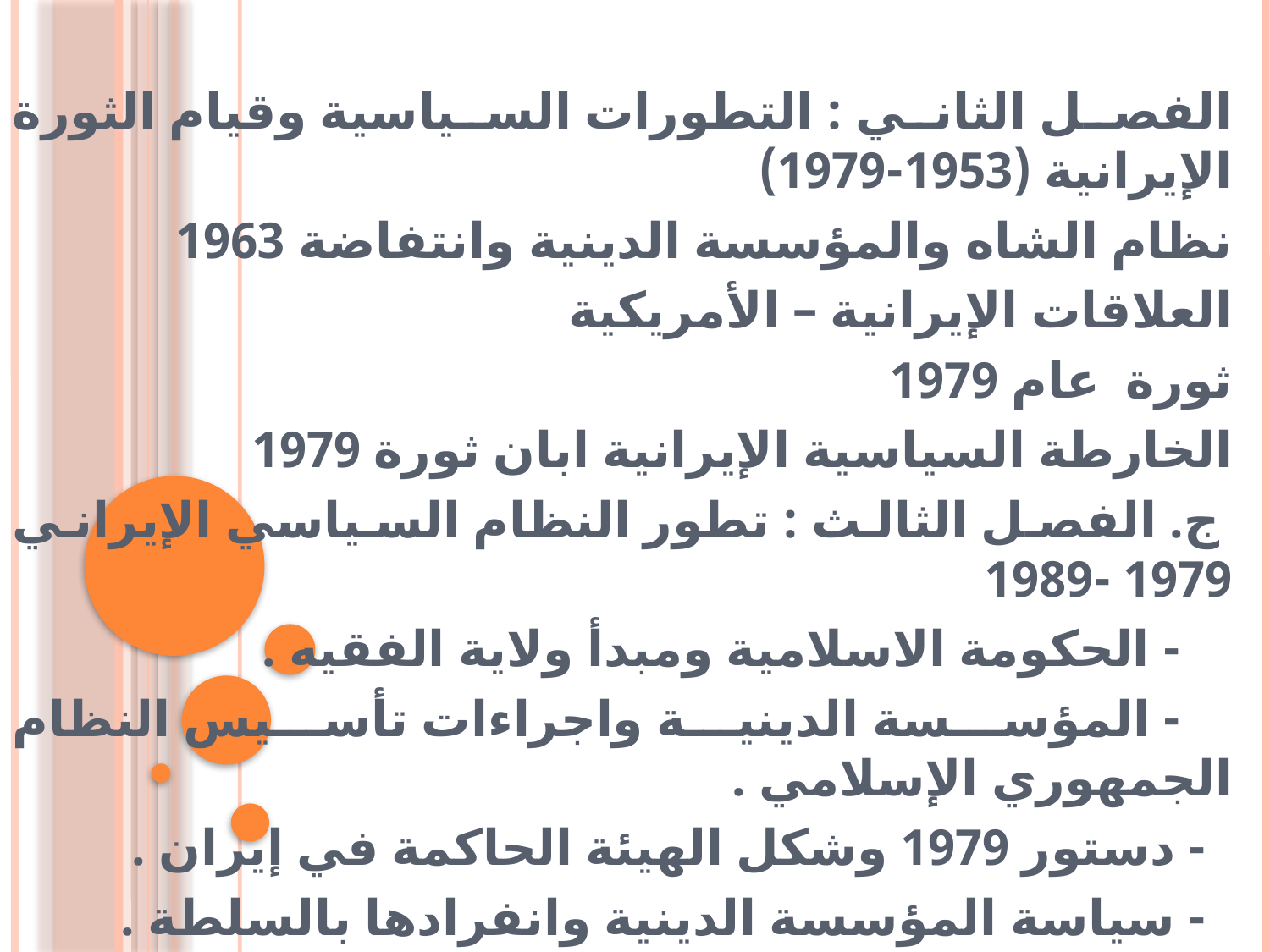

الفصل الثاني : التطورات السياسية وقيام الثورة الإيرانية (1953-1979)
نظام الشاه والمؤسسة الدينية وانتفاضة 1963
العلاقات الإيرانية – الأمريكية
ثورة  عام 1979
الخارطة السياسية الإيرانية ابان ثورة 1979
 ج. الفصل الثالث : تطور النظام السياسي الإيراني 1979 -1989
    - الحكومة الاسلامية ومبدأ ولاية الفقيه .
    - المؤسسة الدينية واجراءات تأسيس النظام الجمهوري الإسلامي .
  - دستور 1979 وشكل الهيئة الحاكمة في إيران .
  - سياسة المؤسسة الدينية وانفرادها بالسلطة .
 - التعديلات الدستورية لعام 1989 .
 - مؤسسات عابرة للسلطات .